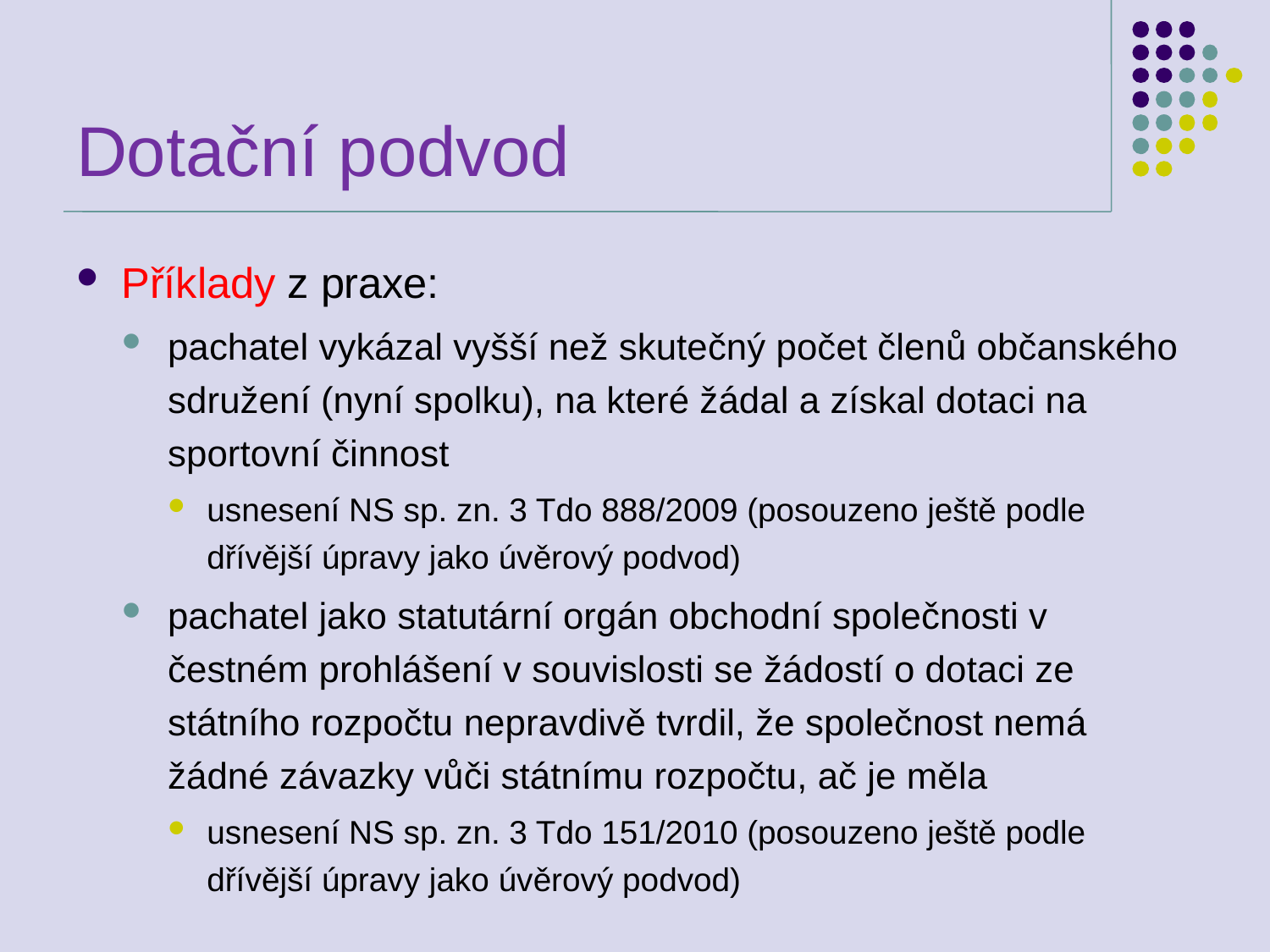

# Dotační podvod
Příklady z praxe:
pachatel vykázal vyšší než skutečný počet členů občanského sdružení (nyní spolku), na které žádal a získal dotaci na sportovní činnost
usnesení NS sp. zn. 3 Tdo 888/2009 (posouzeno ještě podle dřívější úpravy jako úvěrový podvod)
pachatel jako statutární orgán obchodní společnosti v čestném prohlášení v souvislosti se žádostí o dotaci ze státního rozpočtu nepravdivě tvrdil, že společnost nemá žádné závazky vůči státnímu rozpočtu, ač je měla
usnesení NS sp. zn. 3 Tdo 151/2010 (posouzeno ještě podle dřívější úpravy jako úvěrový podvod)